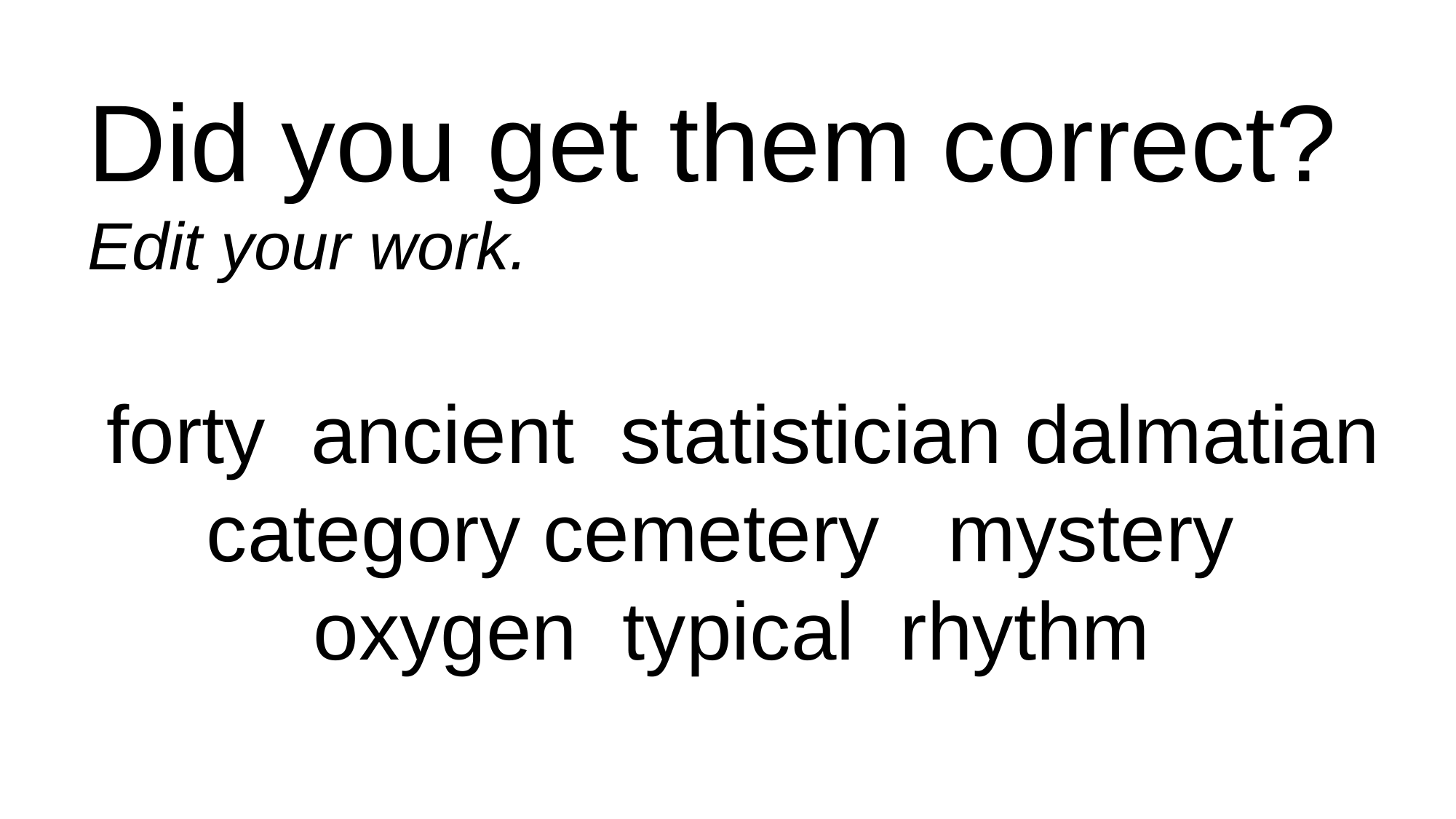

Did you get them correct?
Edit your work.

forty  ancient  statistician dalmatian category cemetery   mystery   oxygen  typical  rhythm